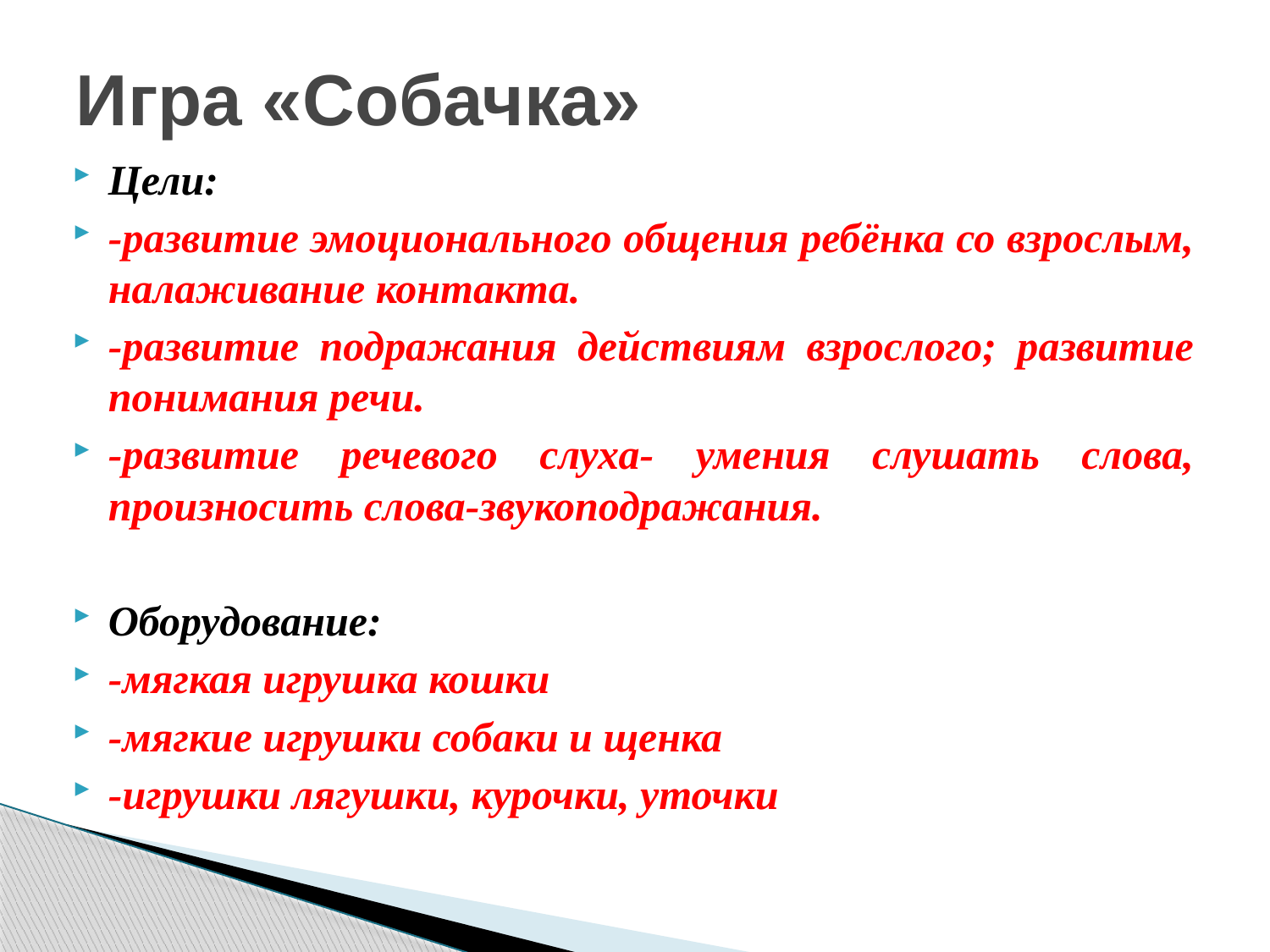

# Игра «Собачка»
Цели:
-развитие эмоционального общения ребёнка со взрослым, налаживание контакта.
-развитие подражания действиям взрослого; развитие понимания речи.
-развитие речевого слуха- умения слушать слова, произносить слова-звукоподражания.

Оборудование:
-мягкая игрушка кошки
-мягкие игрушки собаки и щенка
-игрушки лягушки, курочки, уточки